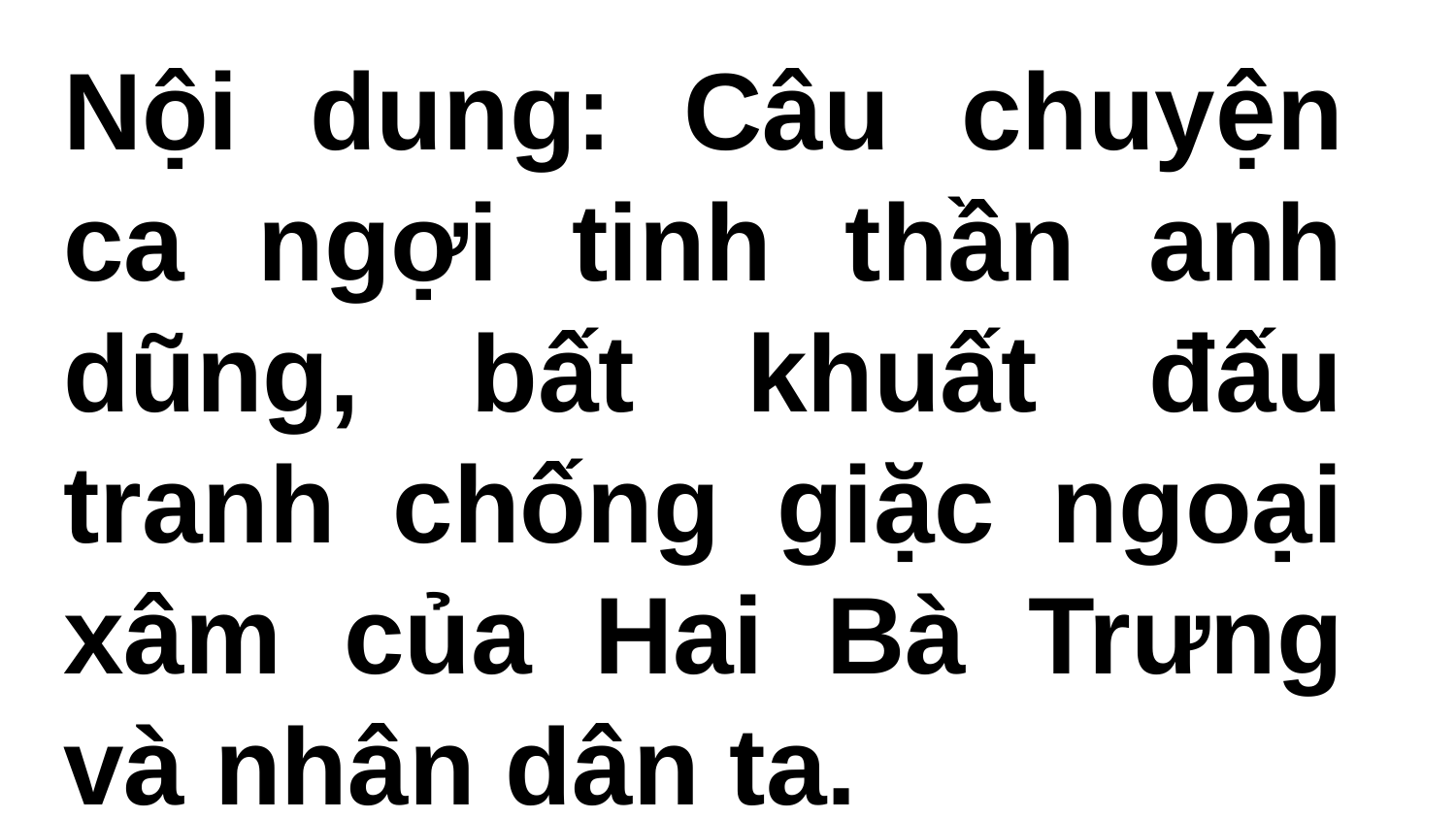

Nội dung: Câu chuyện ca ngợi tinh thần anh dũng, bất khuất đấu tranh chống giặc ngoại xâm của Hai Bà Trưng và nhân dân ta.